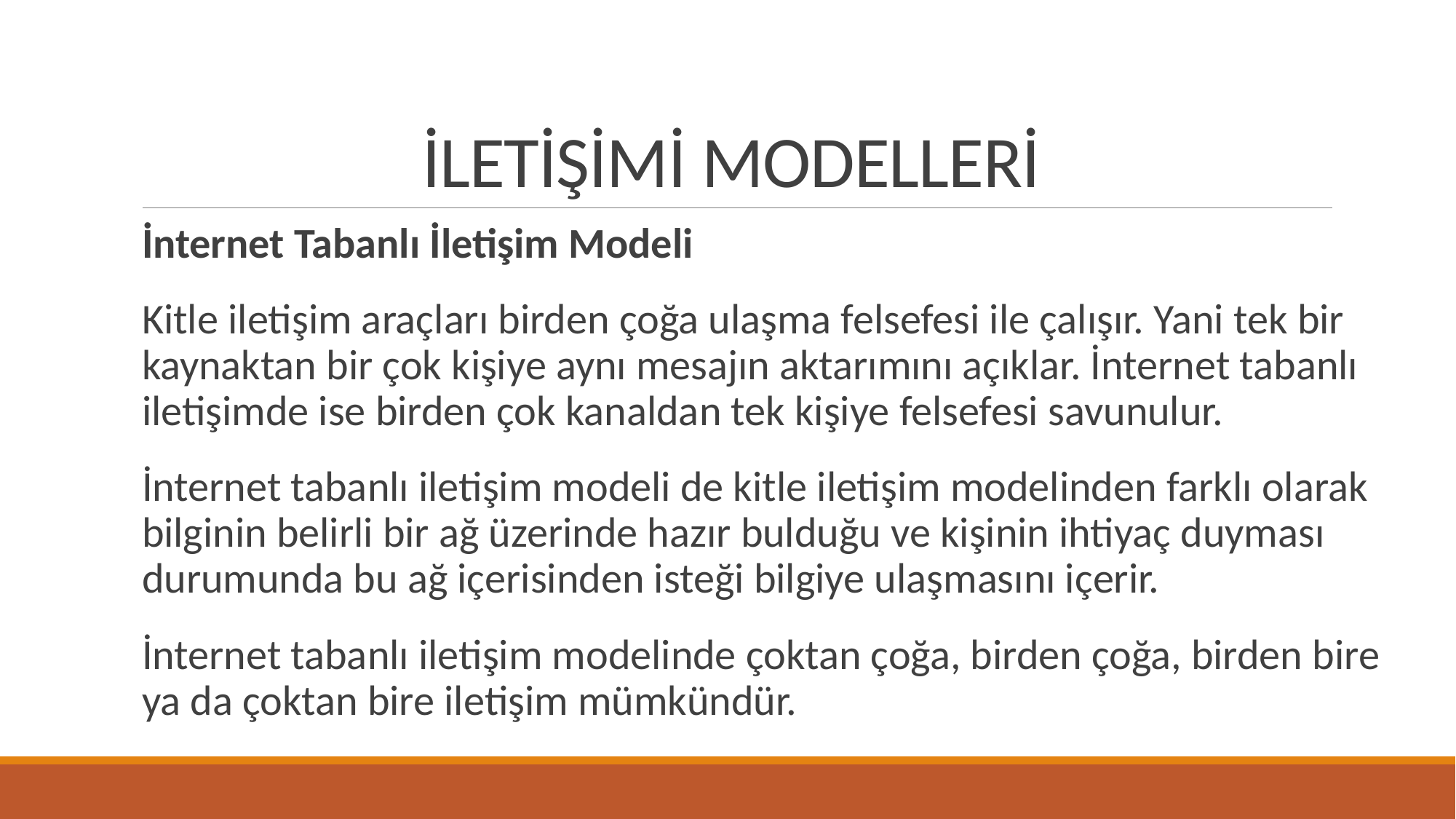

# İLETİŞİMİ MODELLERİ
İnternet Tabanlı İletişim Modeli
Kitle iletişim araçları birden çoğa ulaşma felsefesi ile çalışır. Yani tek bir kaynaktan bir çok kişiye aynı mesajın aktarımını açıklar. İnternet tabanlı iletişimde ise birden çok kanaldan tek kişiye felsefesi savunulur.
İnternet tabanlı iletişim modeli de kitle iletişim modelinden farklı olarak bilginin belirli bir ağ üzerinde hazır bulduğu ve kişinin ihtiyaç duyması durumunda bu ağ içerisinden isteği bilgiye ulaşmasını içerir.
İnternet tabanlı iletişim modelinde çoktan çoğa, birden çoğa, birden bire ya da çoktan bire iletişim mümkündür.